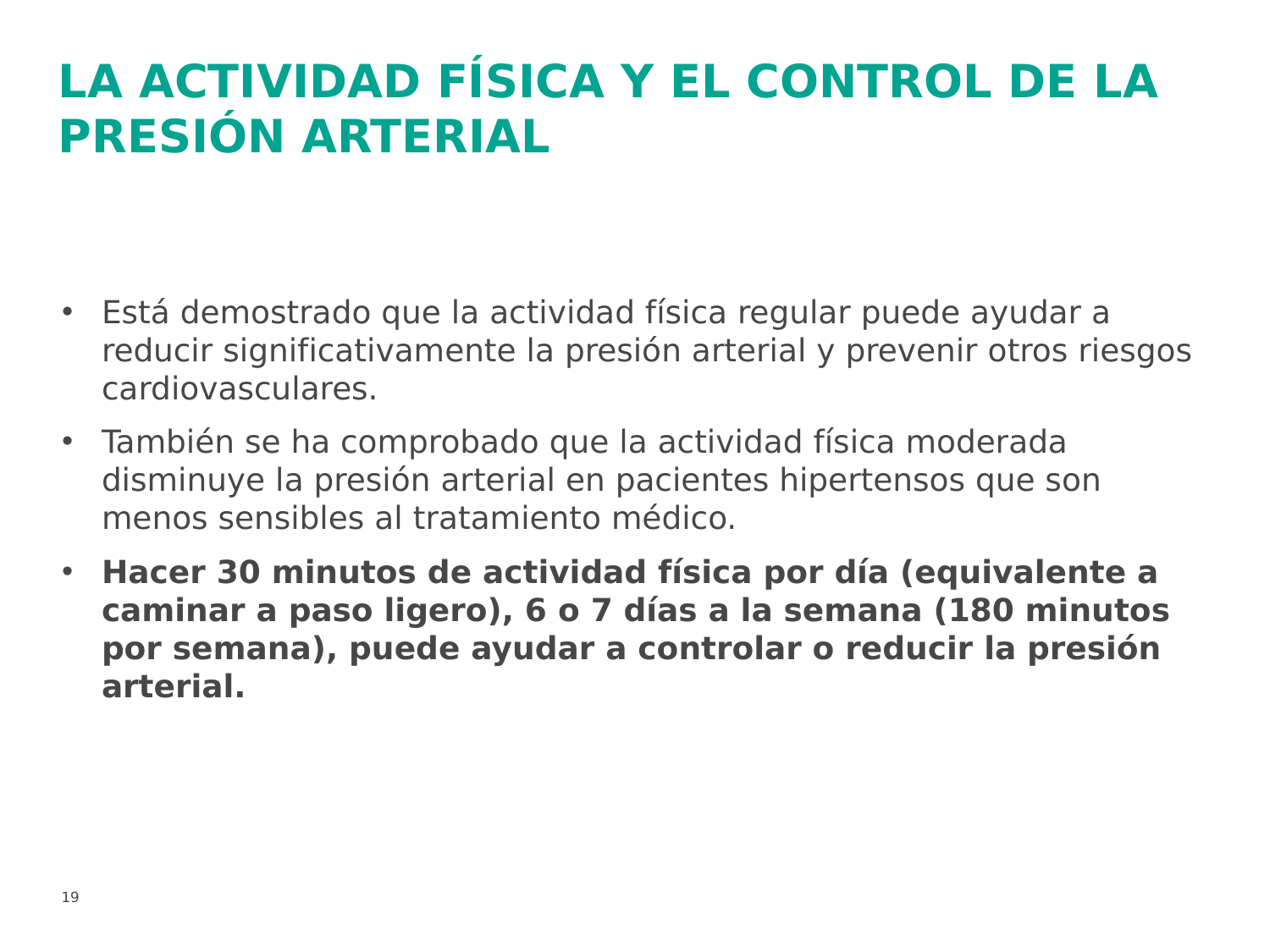

# La actividad física y el control de la presión arterial
Está demostrado que la actividad física regular puede ayudar a reducir significativamente la presión arterial y prevenir otros riesgos cardiovasculares.
También se ha comprobado que la actividad física moderada disminuye la presión arterial en pacientes hipertensos que son menos sensibles al tratamiento médico.
Hacer 30 minutos de actividad física por día (equivalente a caminar a paso ligero), 6 o 7 días a la semana (180 minutos por semana), puede ayudar a controlar o reducir la presión arterial.

19